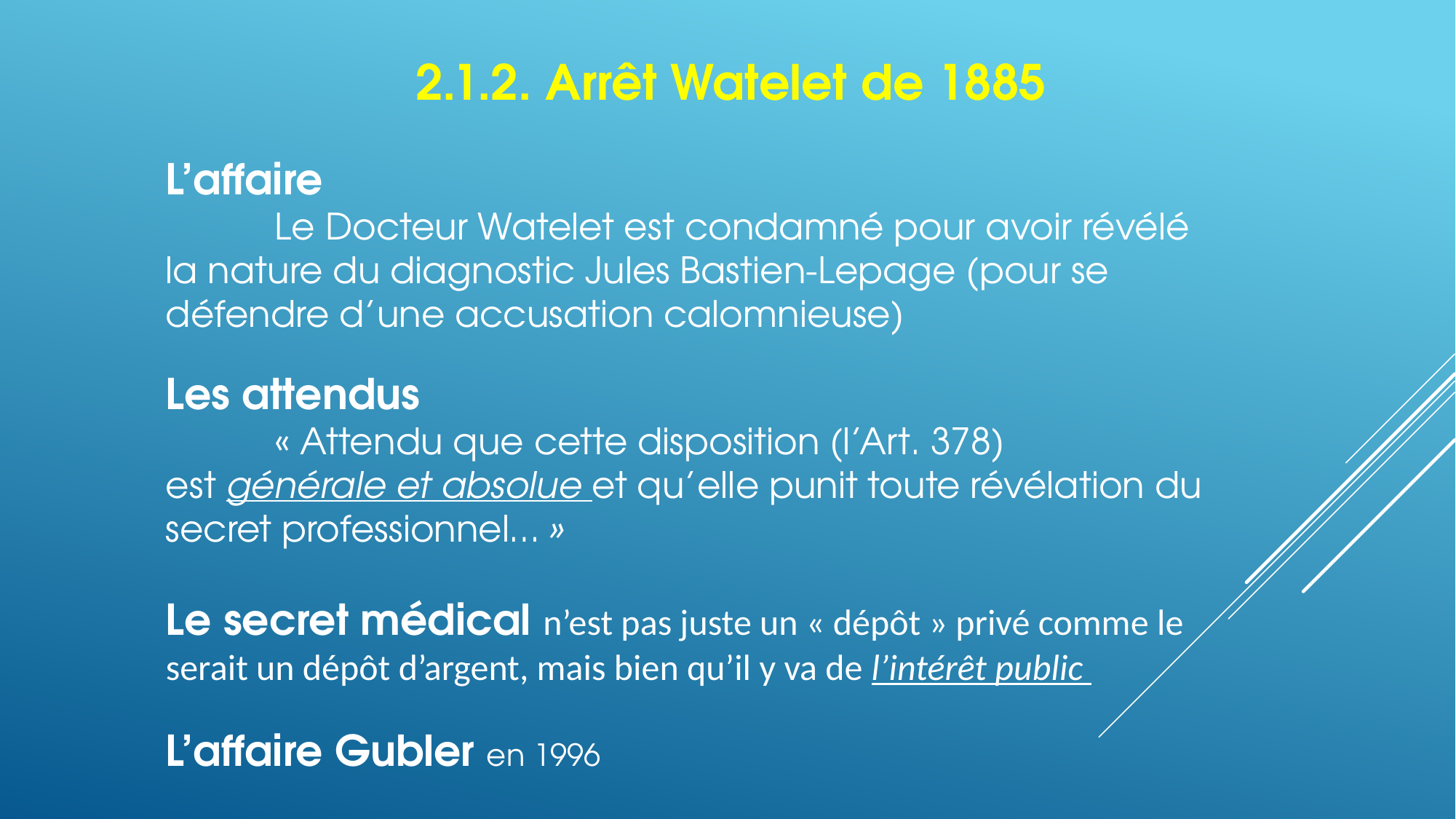

2.1.2. Arrêt Watelet de 1885
L’affaire
	Le Docteur Watelet est condamné pour avoir révélé la nature du diagnostic Jules Bastien-Lepage (pour se défendre d’une accusation calomnieuse)

Les attendus
	« Attendu que cette disposition (l’Art. 378) est générale et absolue et qu’elle punit toute révélation du secret professionnel… »

Le secret médical n’est pas juste un « dépôt » privé comme le serait un dépôt d’argent, mais bien qu’il y va de l’intérêt public

L’affaire Gubler en 1996